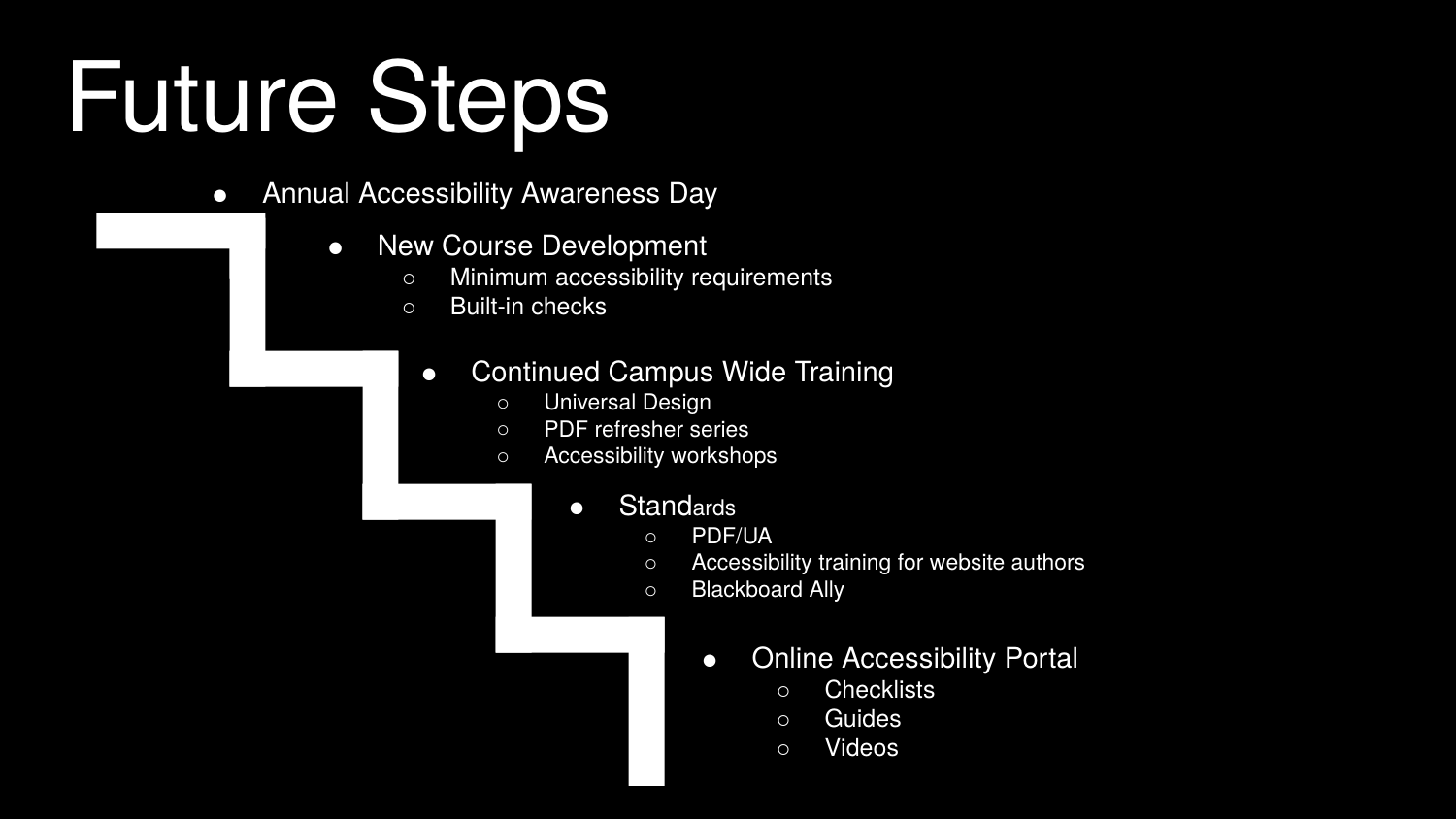

# Future Steps
Annual Accessibility Awareness Day

New Course Development
Minimum accessibility requirements
Built-in checks

Continued Campus Wide Training
Universal Design
PDF refresher series
Accessibility workshops

Standards
PDF/UA
Accessibility training for website authors
Blackboard Ally

Online Accessibility Portal
Checklists
Guides
Videos